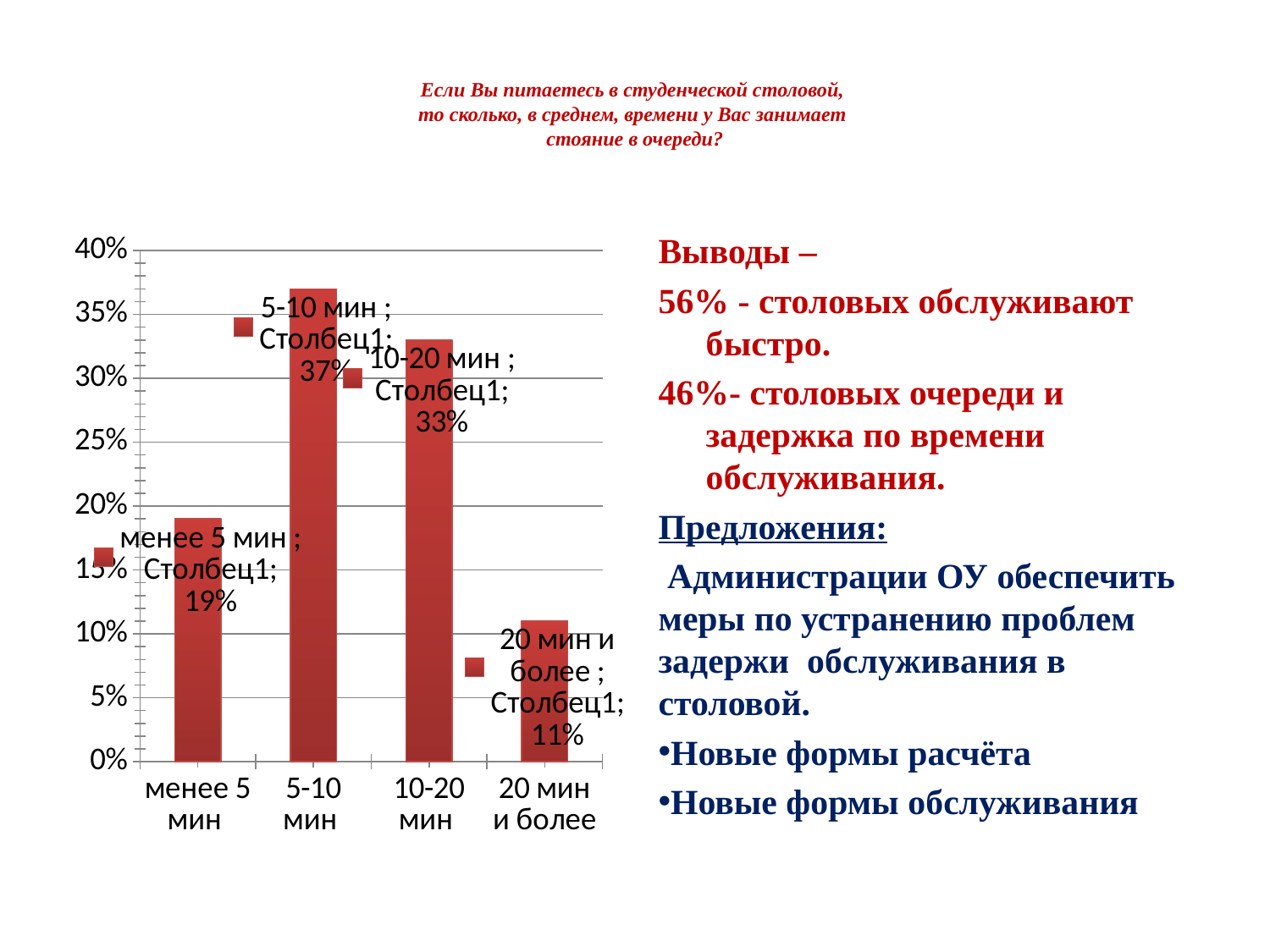

# Если Вы питаетесь в студенческой столовой, то сколько, в среднем, времени у Вас занимает стояние в очереди?

### Chart

| Category | Столбец1 |
|---|---|
| менее 5 мин  | 0.19 |
| 5-10 мин  | 0.3700000000000004 |
| 10-20 мин  | 0.3300000000000005 |
| 20 мин и более  | 0.11 |
Выводы –
56% - столовых обслуживают быстро.
46%- столовых очереди и задержка по времени обслуживания.
Предложения:
 Администрации ОУ обеспечить  меры по устранению проблем задержи  обслуживания в столовой.
Новые формы расчёта
Новые формы обслуживания